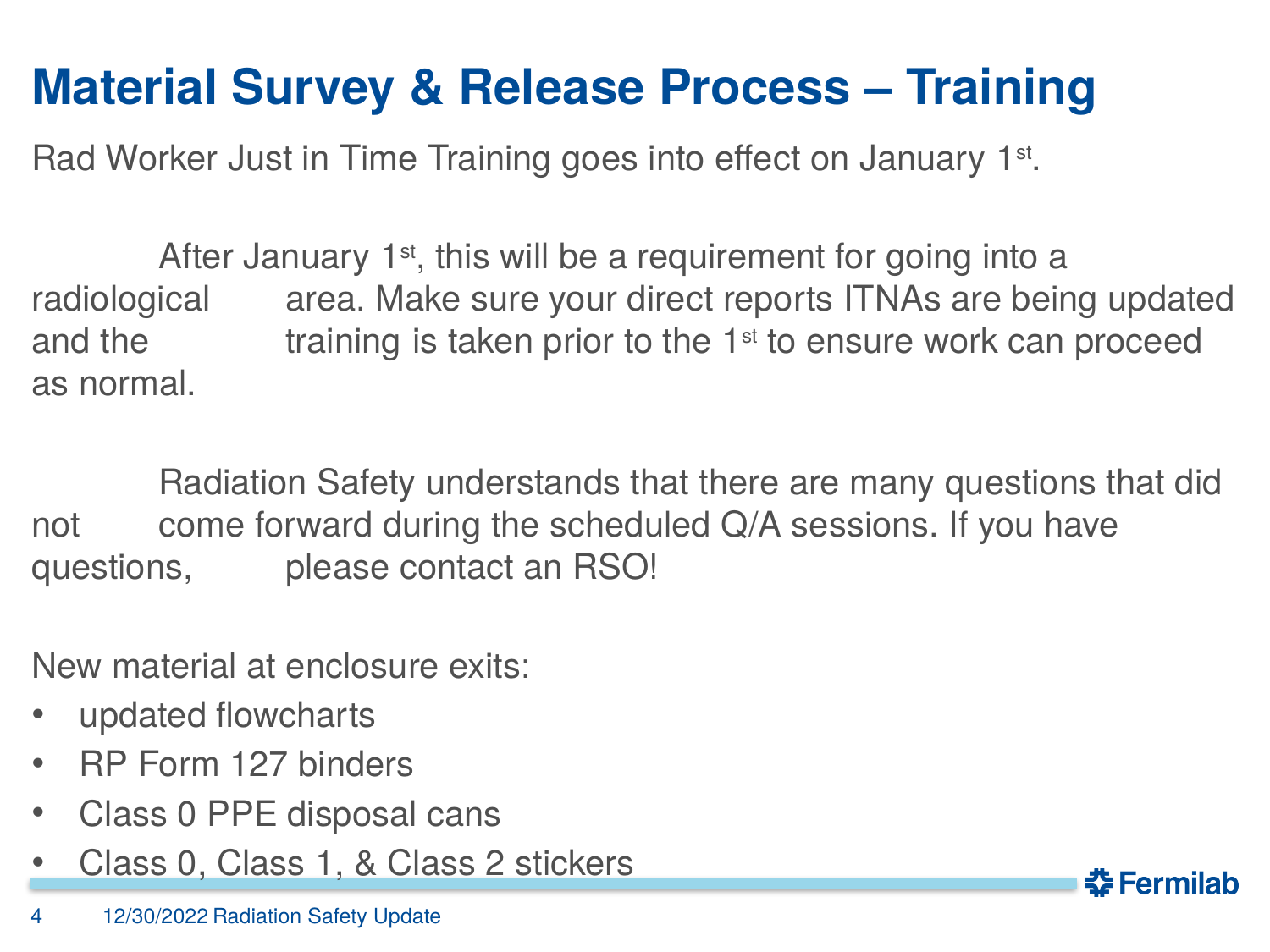

# Material Survey & Release Process – Training
Rad Worker Just in Time Training goes into effect on January 1st.

	After January 1st, this will be a requirement for going into a radiological 	area. Make sure your direct reports ITNAs are being updated and the 	training 	is taken prior to the 1st to ensure work can proceed as normal.

	Radiation Safety understands that there are many questions that did not 	come forward during the scheduled Q/A sessions. If you have questions, 	please contact an RSO!

New material at enclosure exits:
updated flowcharts
RP Form 127 binders
Class 0 PPE disposal cans
Class 0, Class 1, & Class 2 stickers

12/30/2022
4
Radiation Safety Update